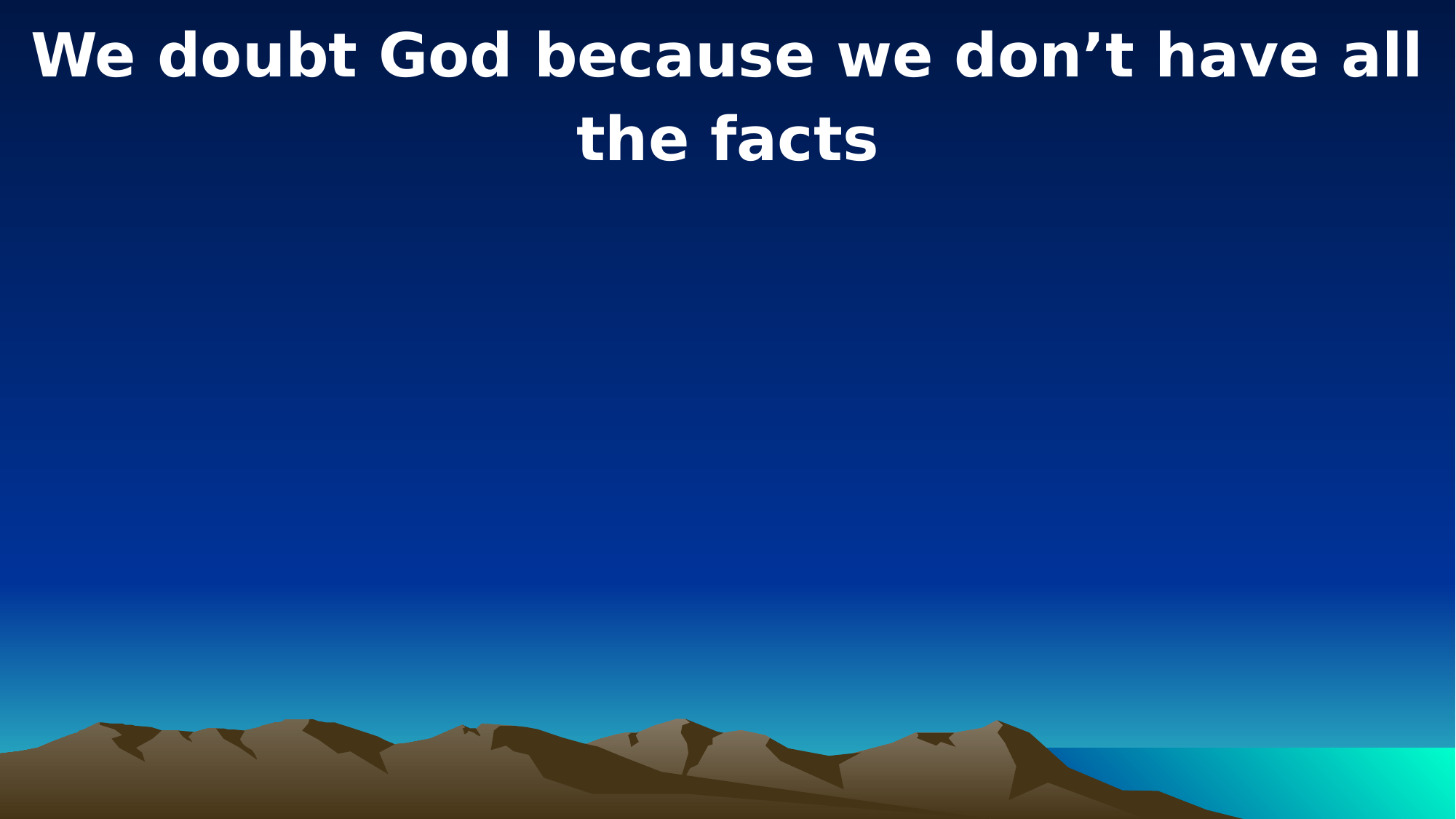

We doubt God because we don’t have all the facts